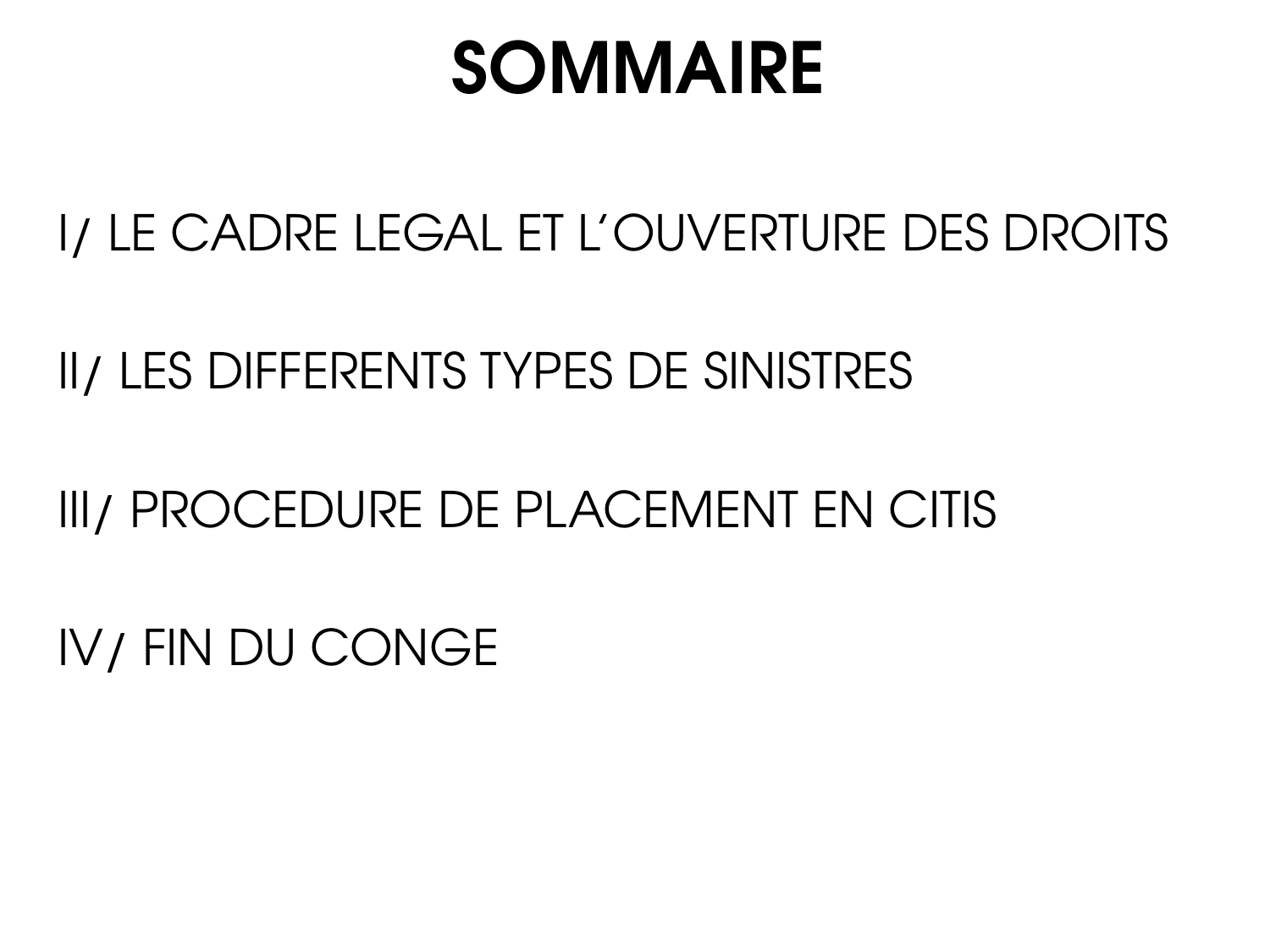

# SOMMAIRE

I/ LE CADRE LEGAL ET L’OUVERTURE DES DROITS

II/ LES DIFFERENTS TYPES DE SINISTRES

III/ PROCEDURE DE PLACEMENT EN CITIS

IV/ FIN DU CONGE